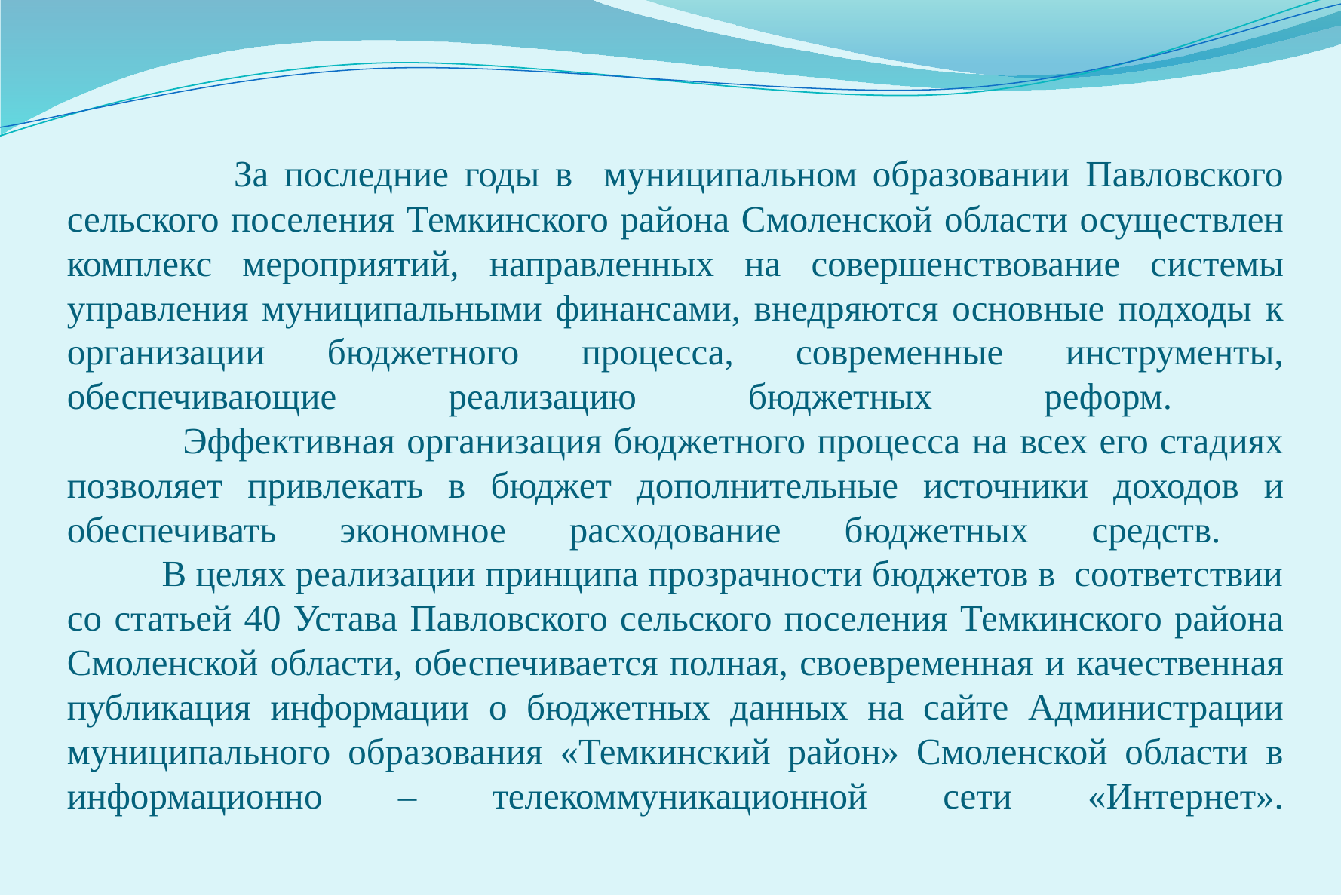

# За последние годы в  муниципальном образовании Павловского сельского поселения Темкинского района Смоленской области осуществлен комплекс мероприятий, направленных на совершенствование системы управления муниципальными финансами, внедряются основные подходы к организации бюджетного процесса, современные инструменты, обеспечивающие реализацию бюджетных реформ. Эффективная организация бюджетного процесса на всех его стадиях позволяет привлекать в бюджет дополнительные источники доходов и обеспечивать экономное расходование бюджетных средств. В целях реализации принципа прозрачности бюджетов в  соответствии со статьей 40 Устава Павловского сельского поселения Темкинского района Смоленской области, обеспечивается полная, своевременная и качественная публикация информации о бюджетных данных на сайте Администрации муниципального образования «Темкинский район» Смоленской области в информационно – телекоммуникационной сети «Интернет».